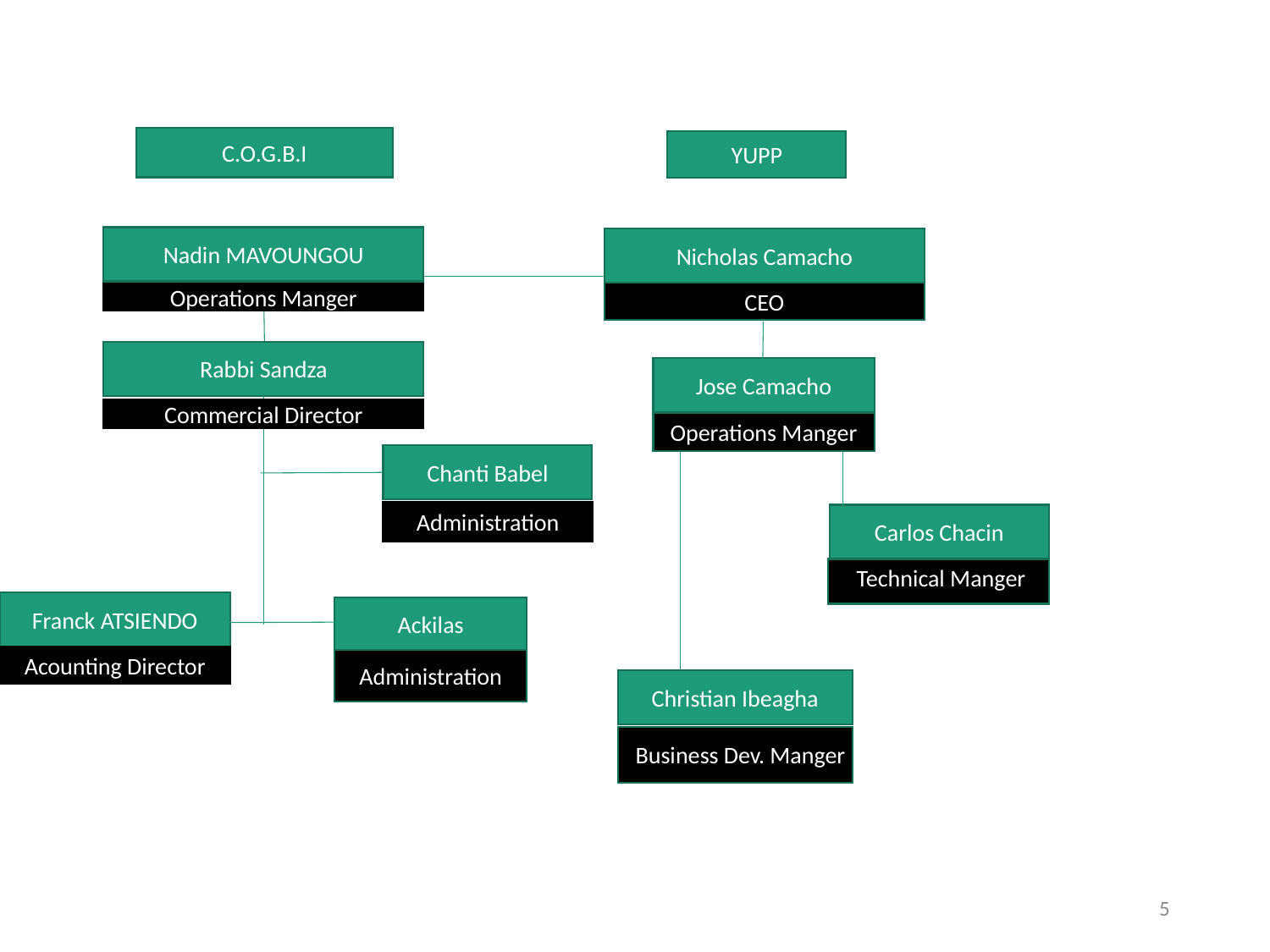

C.O.G.B.I
YUPP
Bernadin BAYONNE
Nadin MAVOUNGOU
Nicholas Camacho
CEO
Operations Manger
Rabbi Sandza
Jose Camacho
Commercial Director
Operations Manger
Chanti Babel
Administration
Carlos Chacin
Technical Manger

Franck ATSIENDO
Ackilas
Acounting Director
Administration
Christian Ibeagha

Business Dev. Manger
5